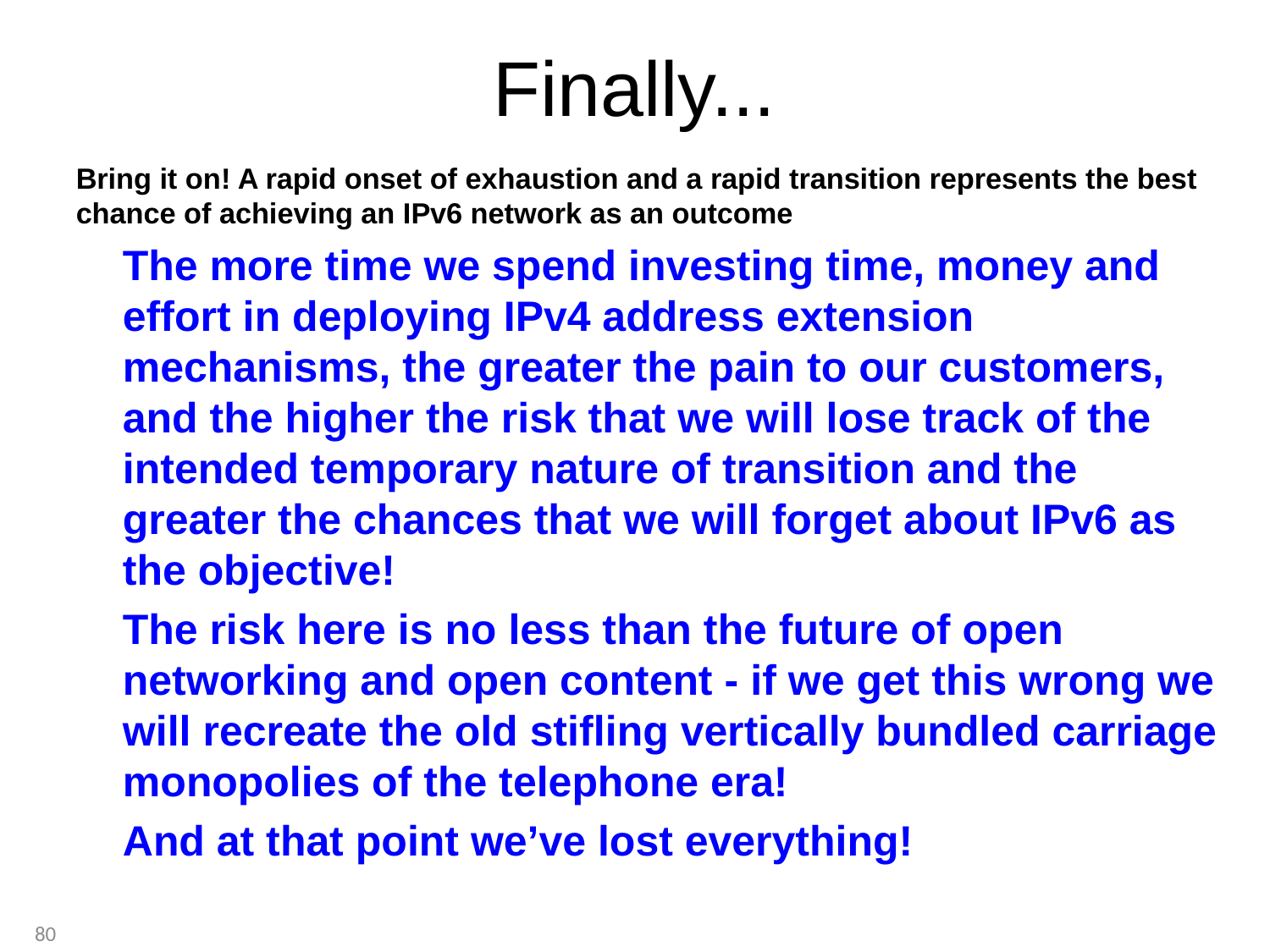

# Finally...
Bring it on! A rapid onset of exhaustion and a rapid transition represents the best chance of achieving an IPv6 network as an outcome
The more time we spend investing time, money and effort in deploying IPv4 address extension mechanisms, the greater the pain to our customers, and the higher the risk that we will lose track of the intended temporary nature of transition and the greater the chances that we will forget about IPv6 as the objective!
The risk here is no less than the future of open networking and open content - if we get this wrong we will recreate the old stifling vertically bundled carriage monopolies of the telephone era!
And at that point we’ve lost everything!
80